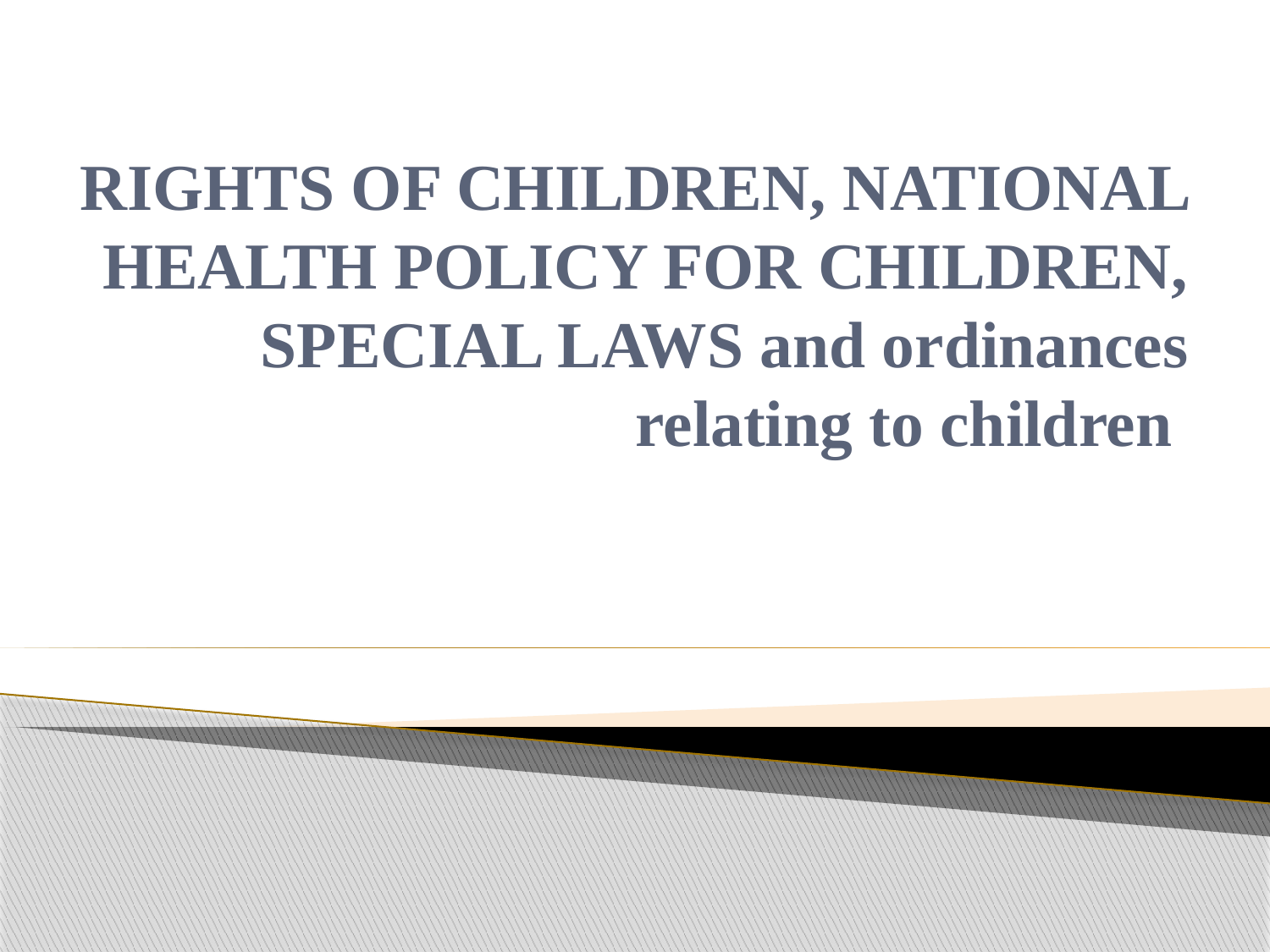

# RIGHTS OF CHILDREN, NATIONAL HEALTH POLICY FOR CHILDREN, SPECIAL LAWS and ordinances relating to children